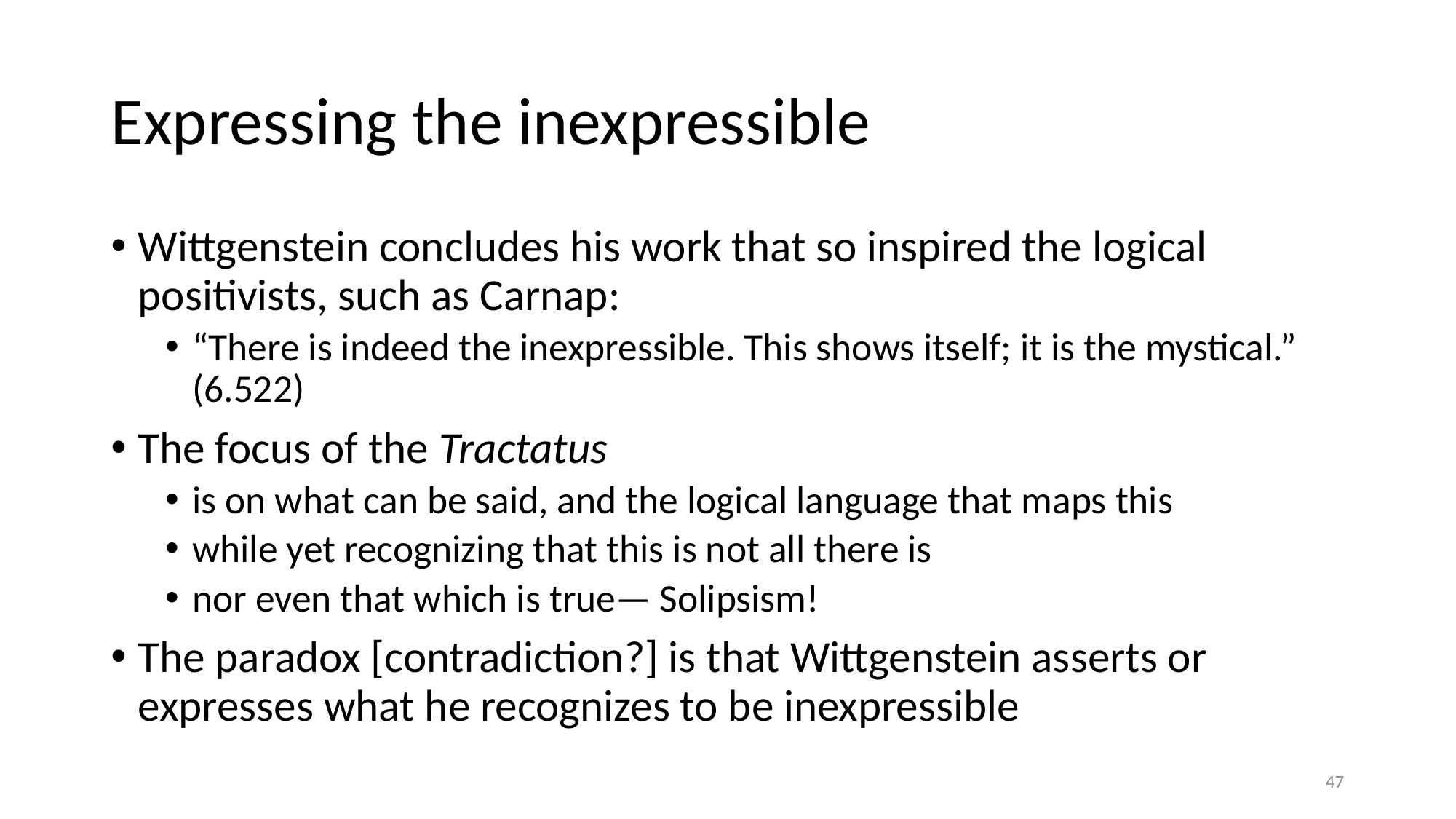

# Expressing the inexpressible
Wittgenstein concludes his work that so inspired the logical positivists, such as Carnap:
“There is indeed the inexpressible. This shows itself; it is the mystical.” (6.522)
The focus of the Tractatus
is on what can be said, and the logical language that maps this
while yet recognizing that this is not all there is
nor even that which is true— Solipsism!
The paradox [contradiction?] is that Wittgenstein asserts or expresses what he recognizes to be inexpressible
47